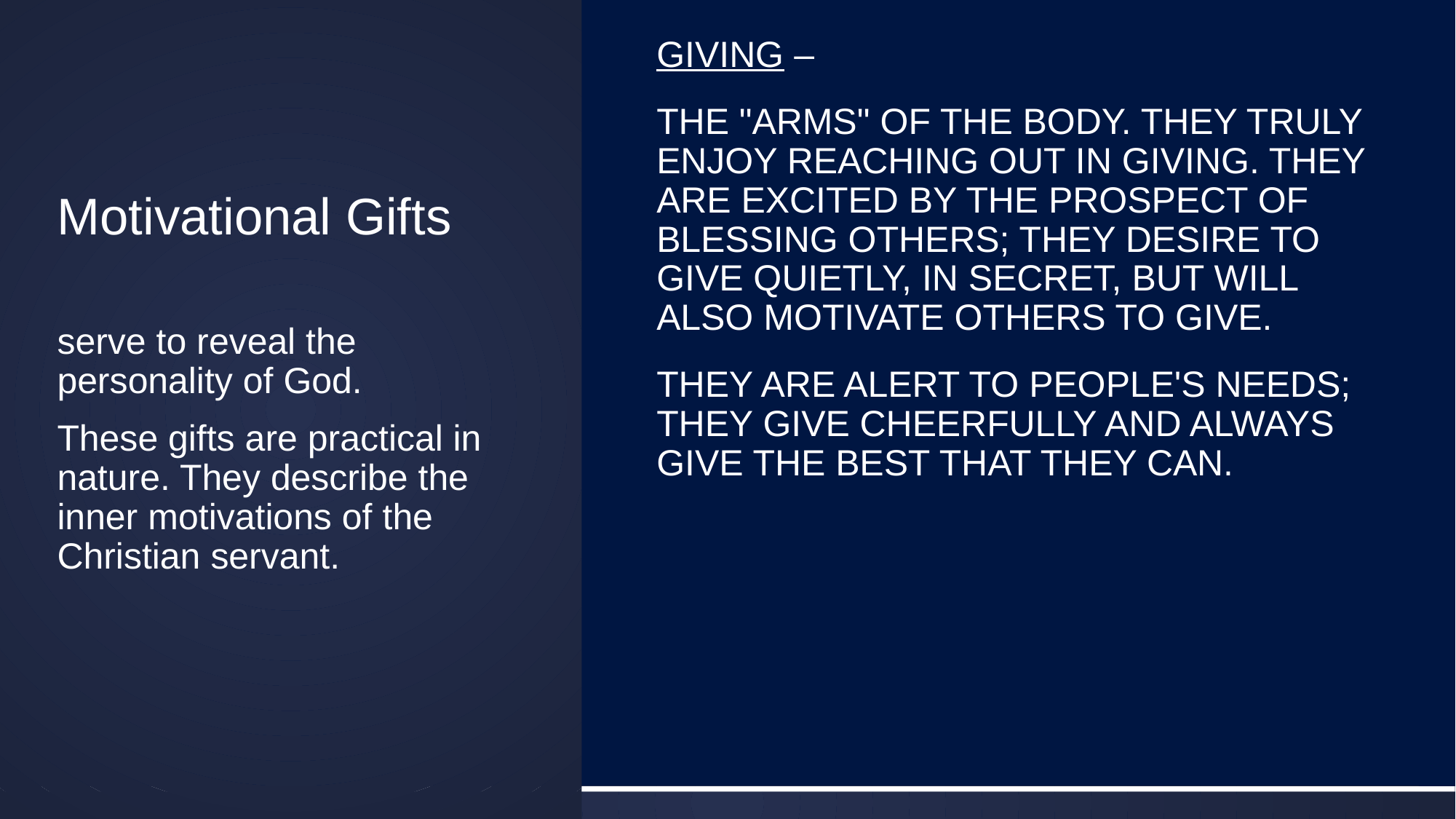

# Motivational Gifts
GIVING –
THE "ARMS" OF THE BODY. THEY TRULY ENJOY REACHING OUT IN GIVING. THEY ARE EXCITED BY THE PROSPECT OF BLESSING OTHERS; THEY DESIRE TO GIVE QUIETLY, IN SECRET, BUT WILL ALSO MOTIVATE OTHERS TO GIVE.
THEY ARE ALERT TO PEOPLE'S NEEDS; THEY GIVE CHEERFULLY AND ALWAYS GIVE THE BEST THAT THEY CAN.
serve to reveal the personality of God.
These gifts are practical in nature. They describe the inner motivations of the Christian servant.